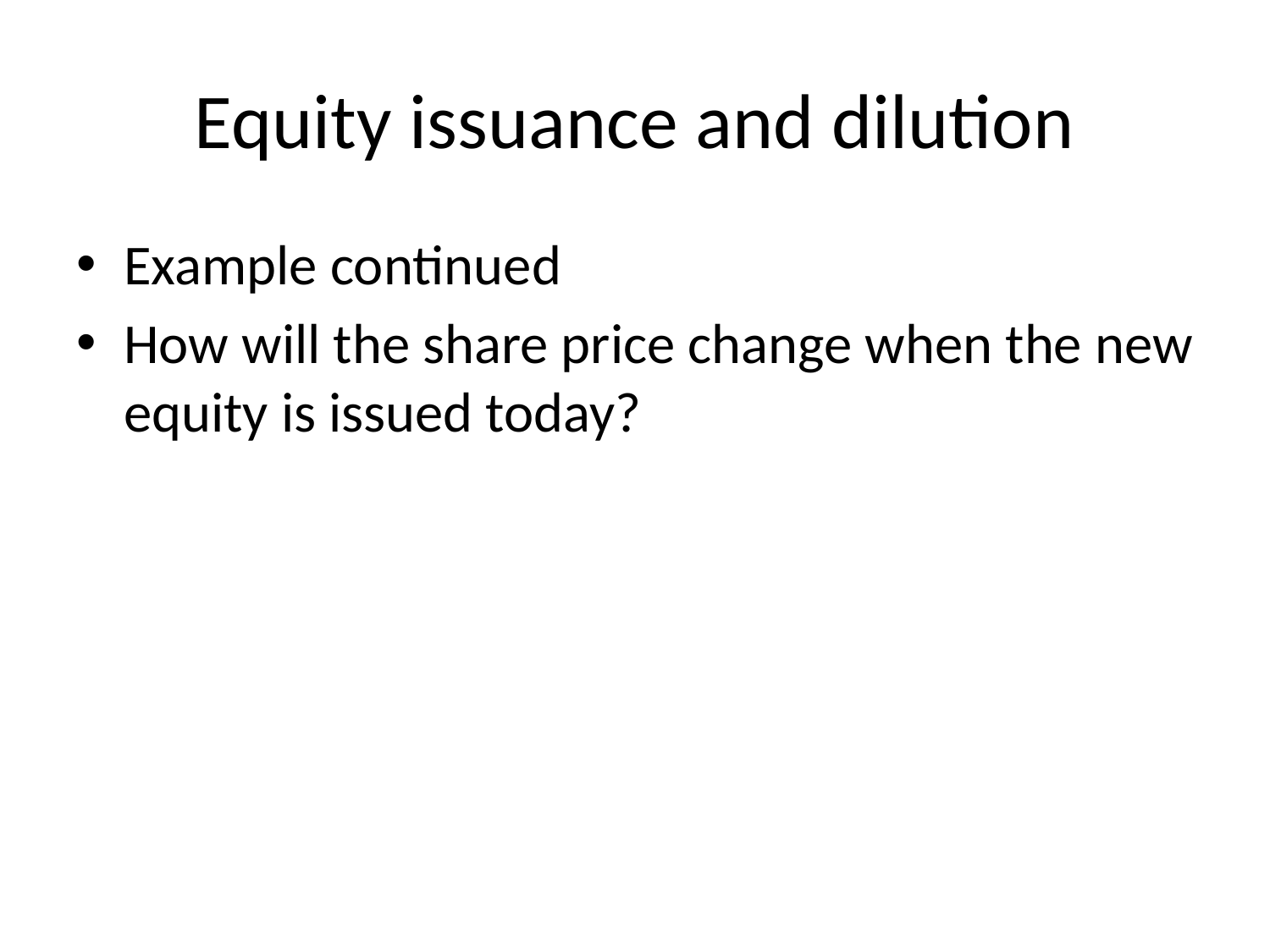

# Equity issuance and dilution
Example continued
How will the share price change when the new equity is issued today?